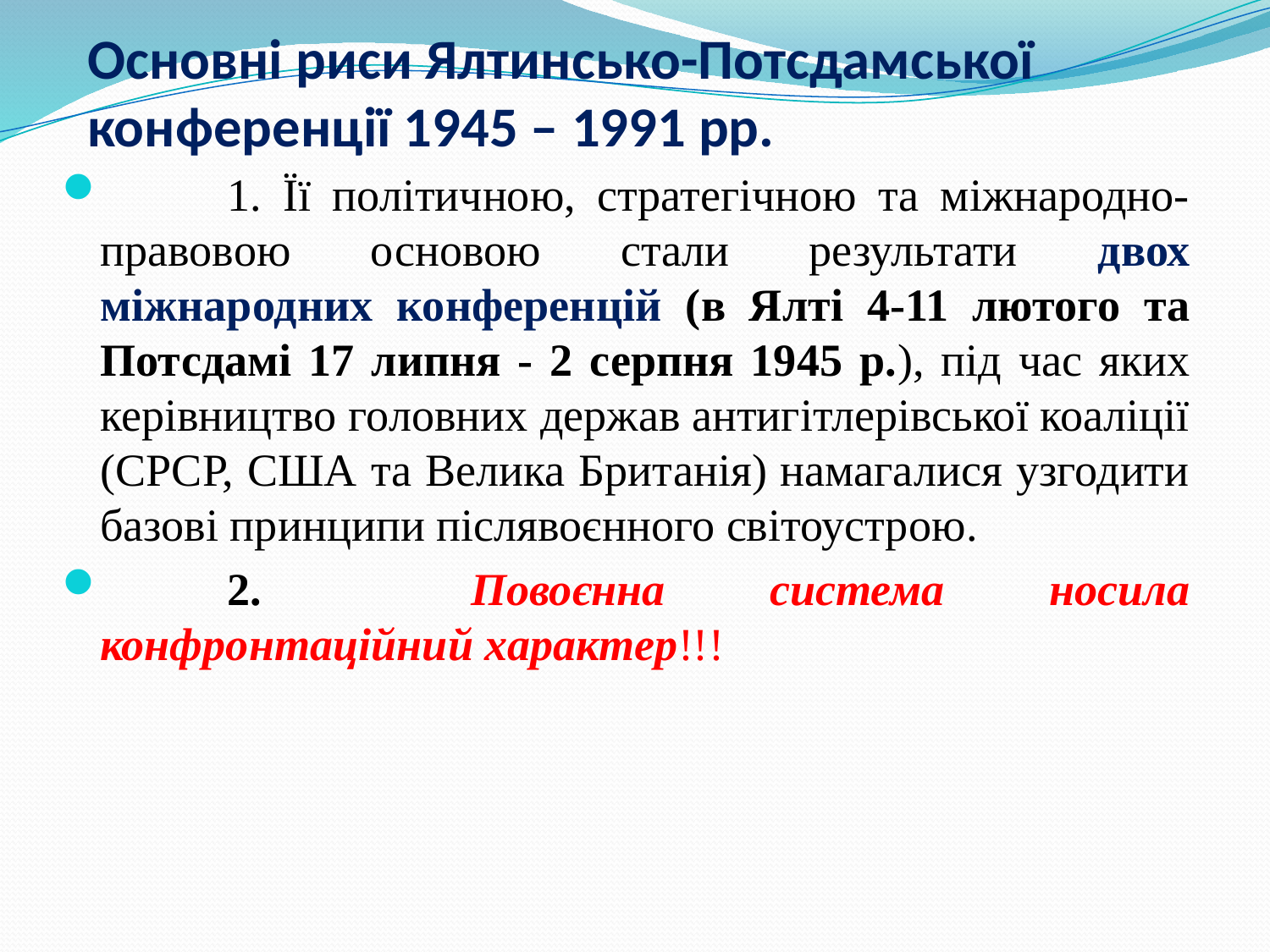

Основні риси Ялтинсько-Потсдамської конференції 1945 – 1991 рр.
	1. Її політичною, стратегічною та міжнародно-правовою основою стали результати двох міжнародних конференцій (в Ялті 4-11 лютого та Потсдамі 17 липня - 2 серпня 1945 р.), під час яких керівництво головних держав антигітлерівської коаліції (СРСР, США та Велика Британія) намагалися узгодити базові принципи післявоєнного світоустрою.
	2.  Повоєнна система носила конфронтаційний характер!!!